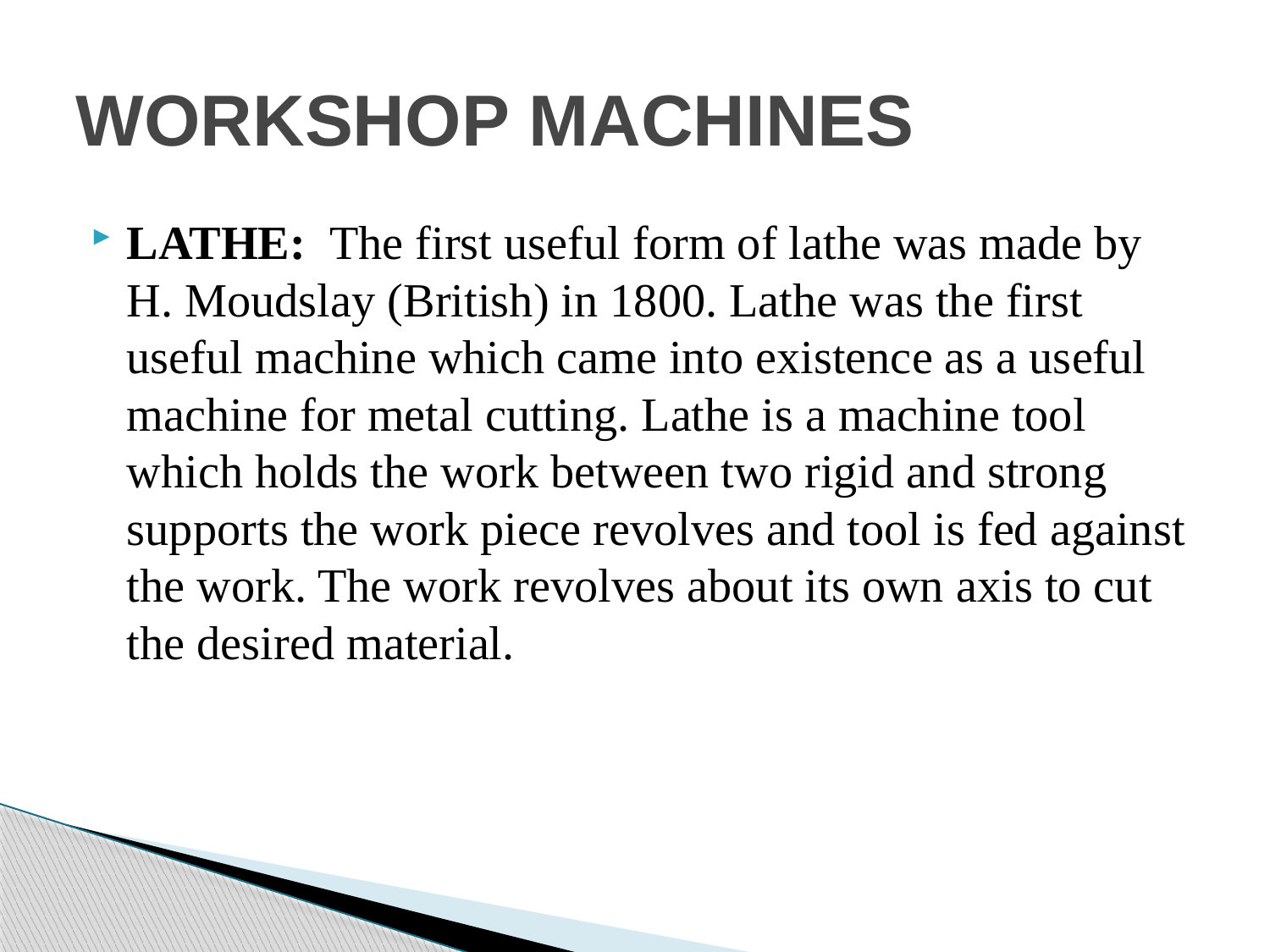

# WORKSHOP MACHINES
LATHE:  The first useful form of lathe was made by H. Moudslay (British) in 1800. Lathe was the first useful machine which came into existence as a useful machine for metal cutting. Lathe is a machine tool which holds the work between two rigid and strong supports the work piece revolves and tool is fed against the work. The work revolves about its own axis to cut the desired material.